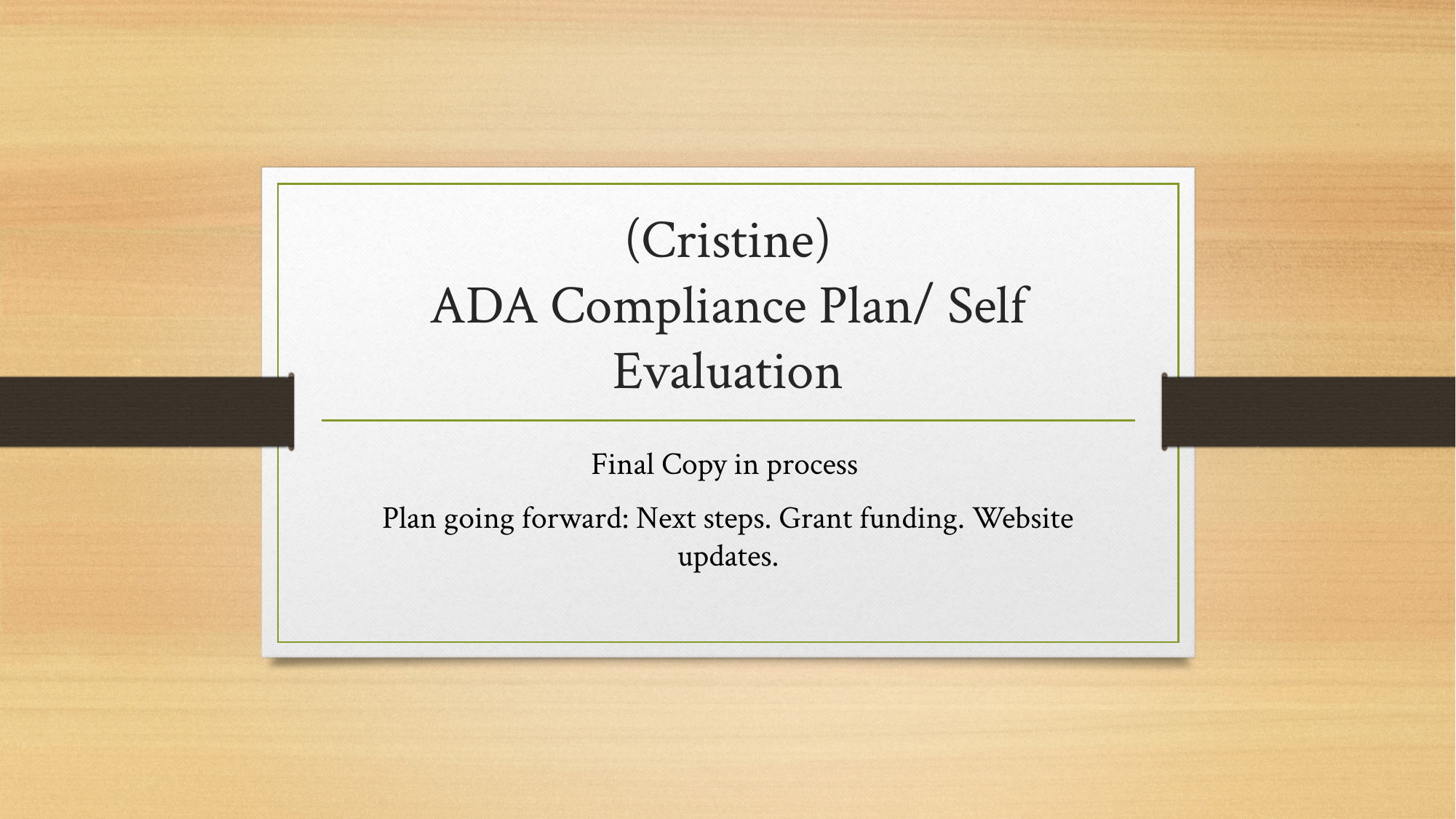

# (Cristine) ADA Compliance Plan/ Self Evaluation
Final Copy in process
Plan going forward: Next steps. Grant funding. Website updates.